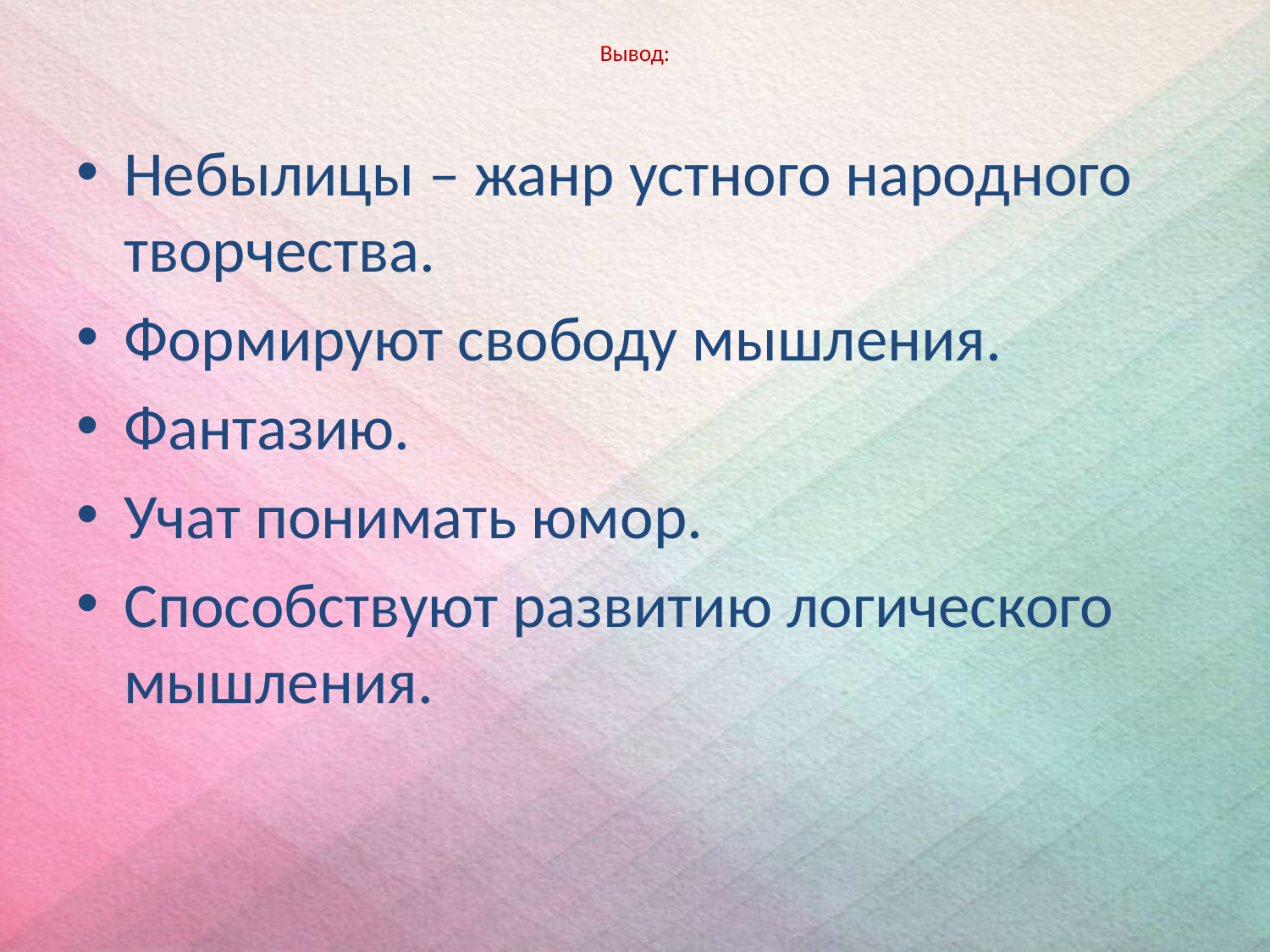

# Вывод:
Небылицы – жанр устного народного творчества.
Формируют свободу мышления.
Фантазию.
Учат понимать юмор.
Способствуют развитию логического мышления.